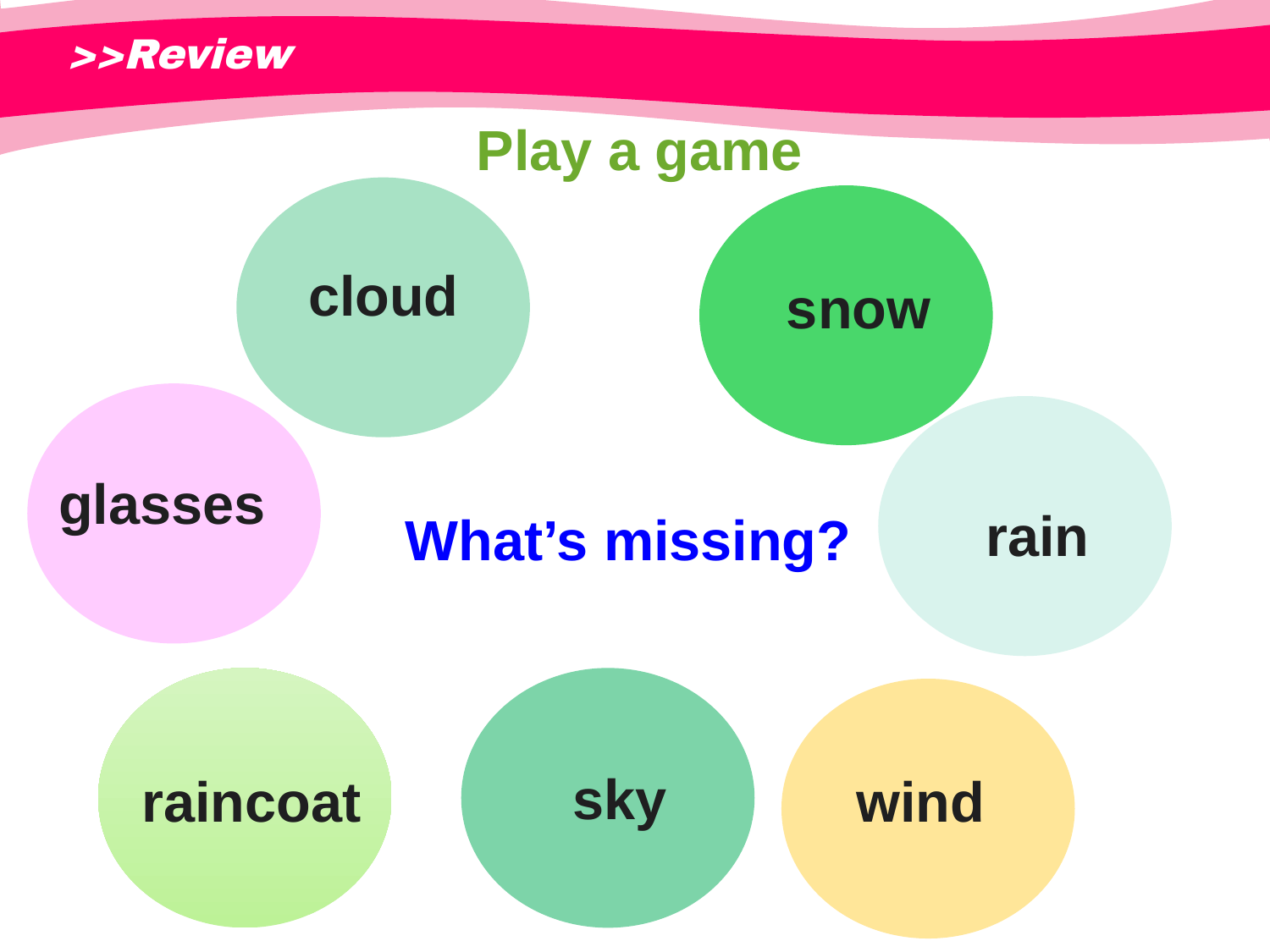

>>Review
Play a game

cloud
snow

glasses
rain
What’s missing?

sky
raincoat
wind